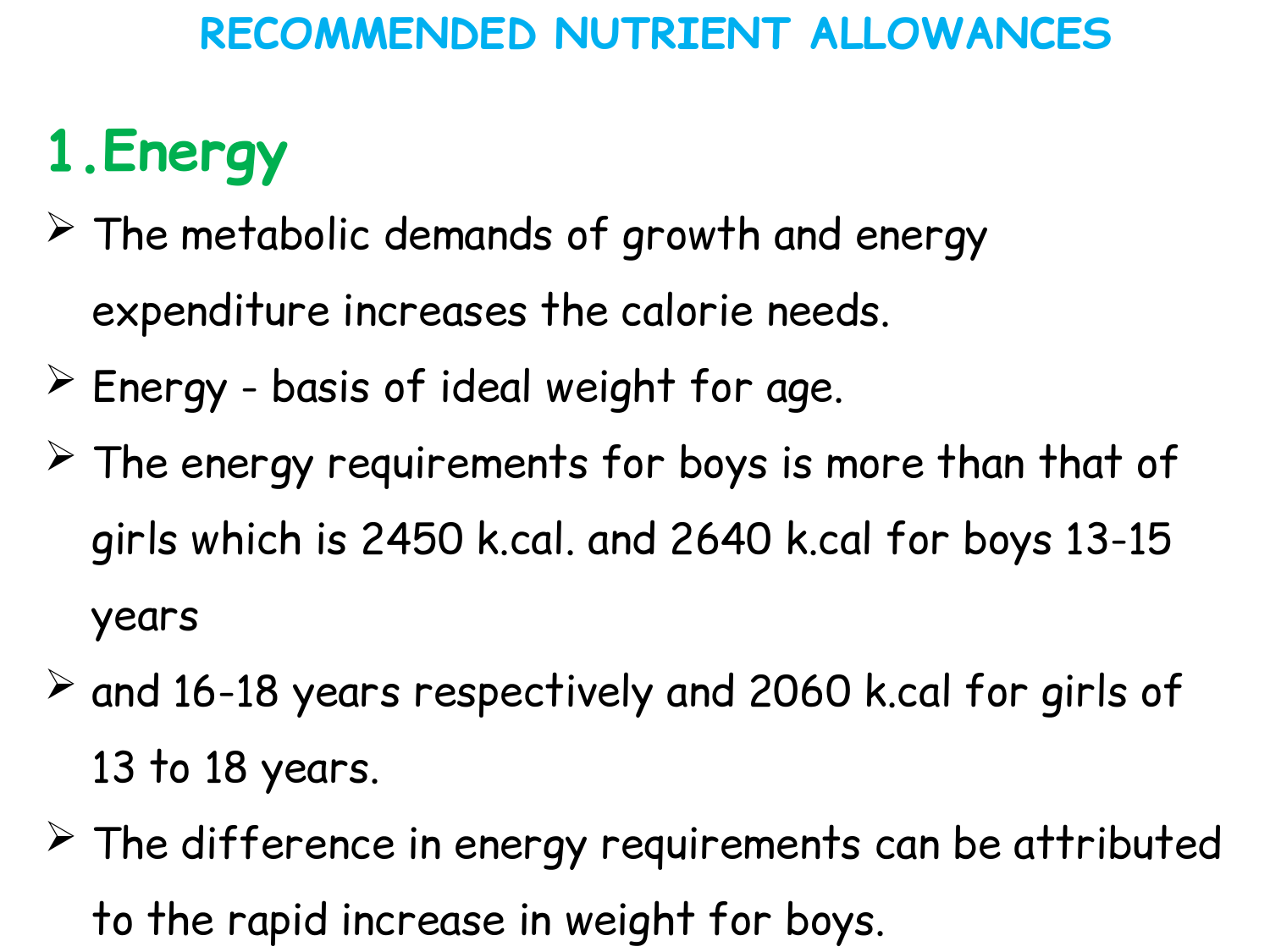

RECOMMENDED NUTRIENT ALLOWANCES
Energy
The metabolic demands of growth and energy expenditure increases the calorie needs.
Energy - basis of ideal weight for age.
The energy requirements for boys is more than that of girls which is 2450 k.cal. and 2640 k.cal for boys 13-15 years
and 16-18 years respectively and 2060 k.cal for girls of 13 to 18 years.
The difference in energy requirements can be attributed to the rapid increase in weight for boys.